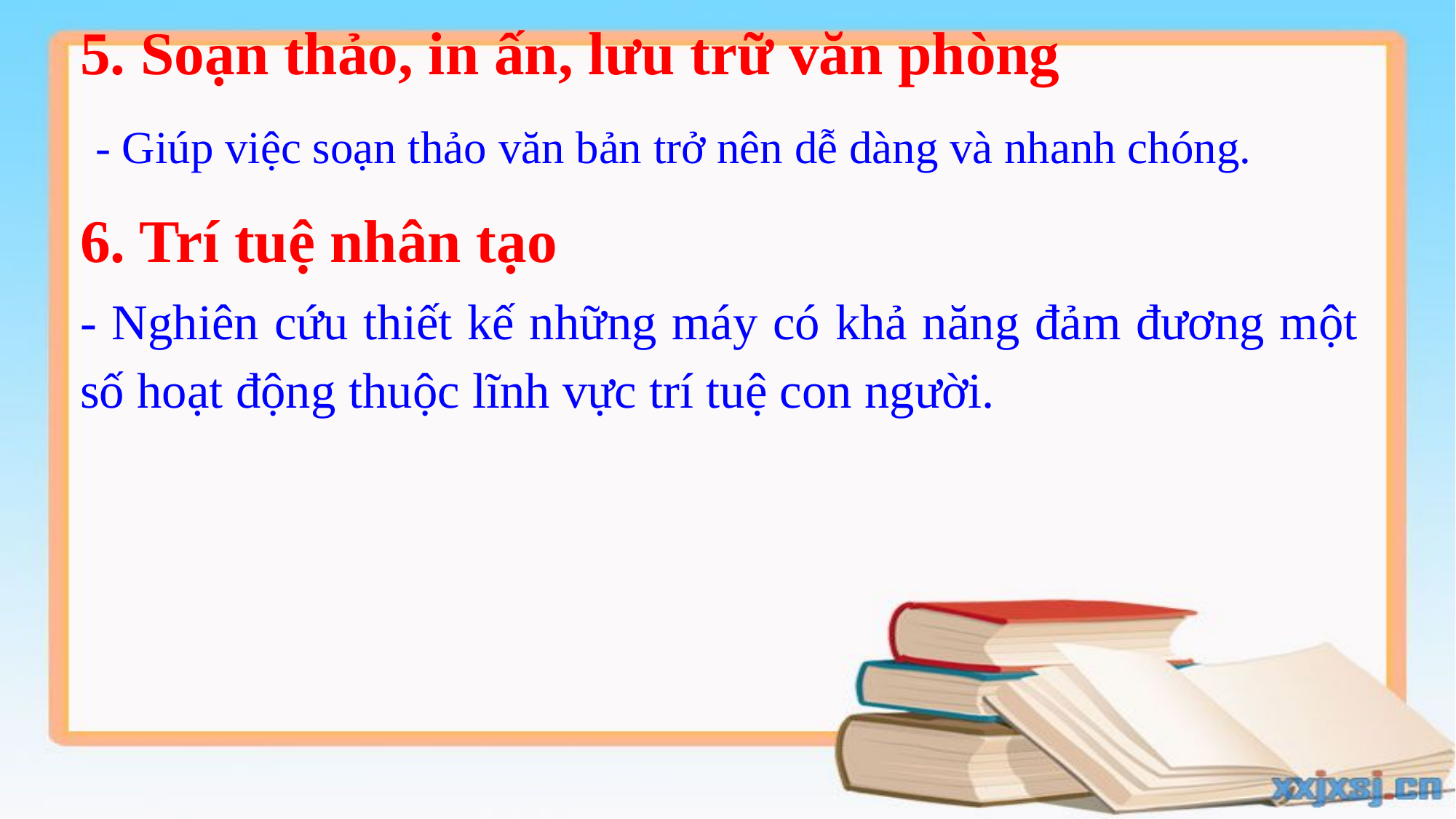

5. Soạn thảo, in ấn, lưu trữ văn phòng
- Giúp việc soạn thảo văn bản trở nên dễ dàng và nhanh chóng.
6. Trí tuệ nhân tạo
- Nghiên cứu thiết kế những máy có khả năng đảm đương một số hoạt động thuộc lĩnh vực trí tuệ con người.